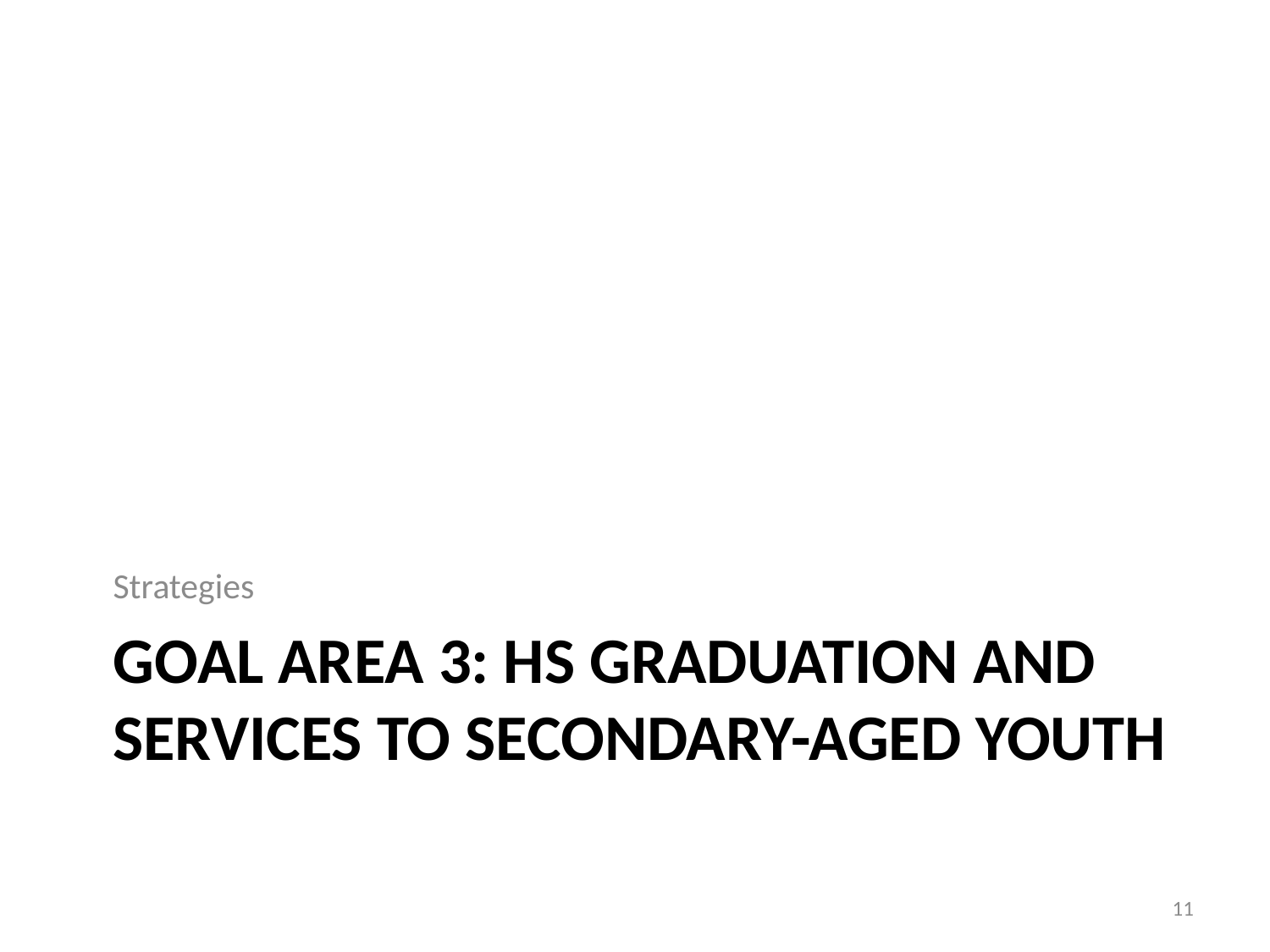

Strategies
# Goal area 3: HS graduation and services to secondary-aged youth
11